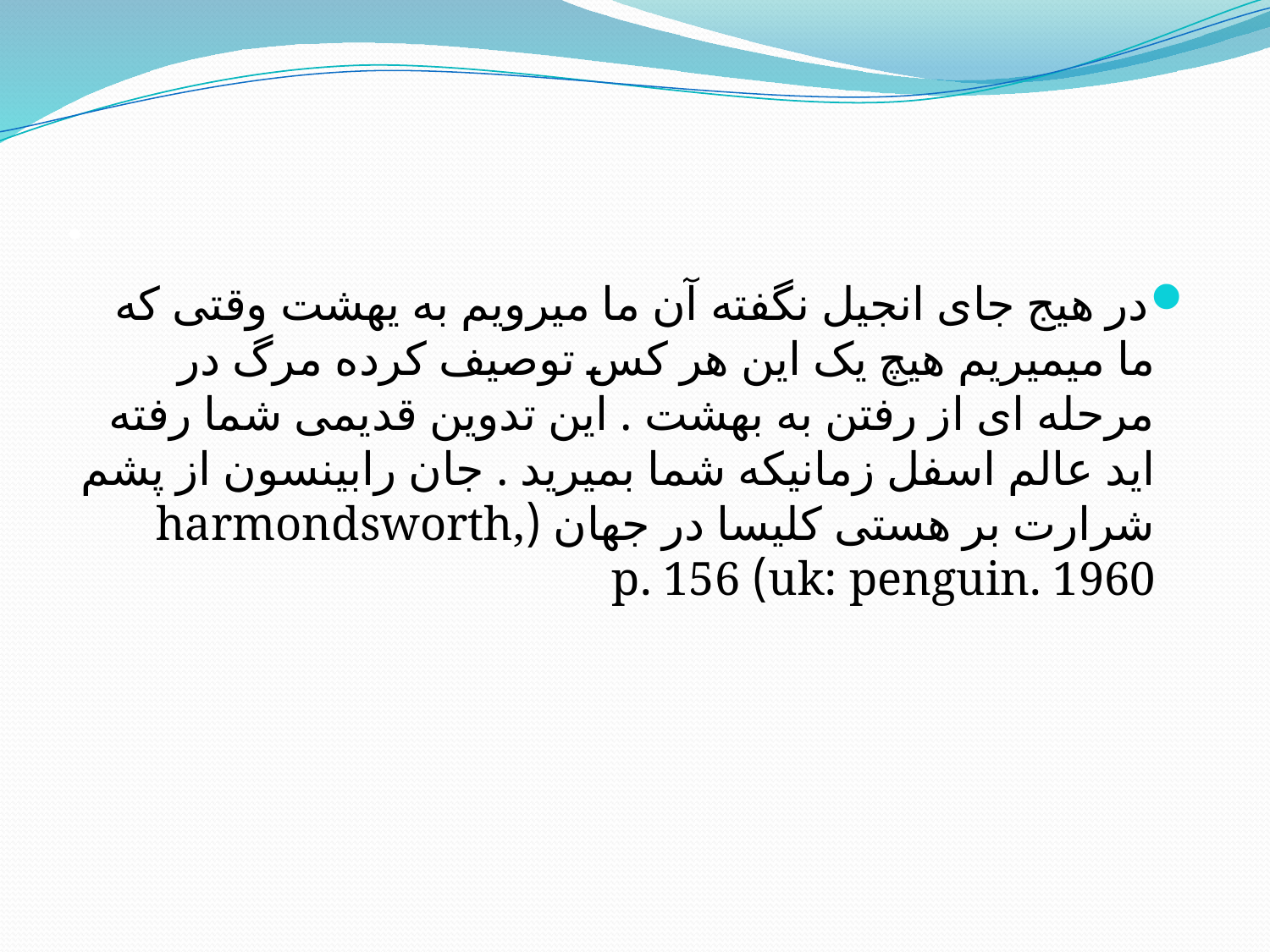

# .
در هیج جای انجیل نگفته آن ما میرویم به یهشت وقتی که ما میمیریم هیچ یک این هر کس توصیف کرده مرگ در مرحله ای از رفتن به بهشت . این تدوین قدیمی شما رفته اید عالم اسفل زمانیکه شما بمیرید . جان رابینسون از پشم شرارت بر هستی کلیسا در جهان (harmondsworth, uk: penguin. 1960) p. 156